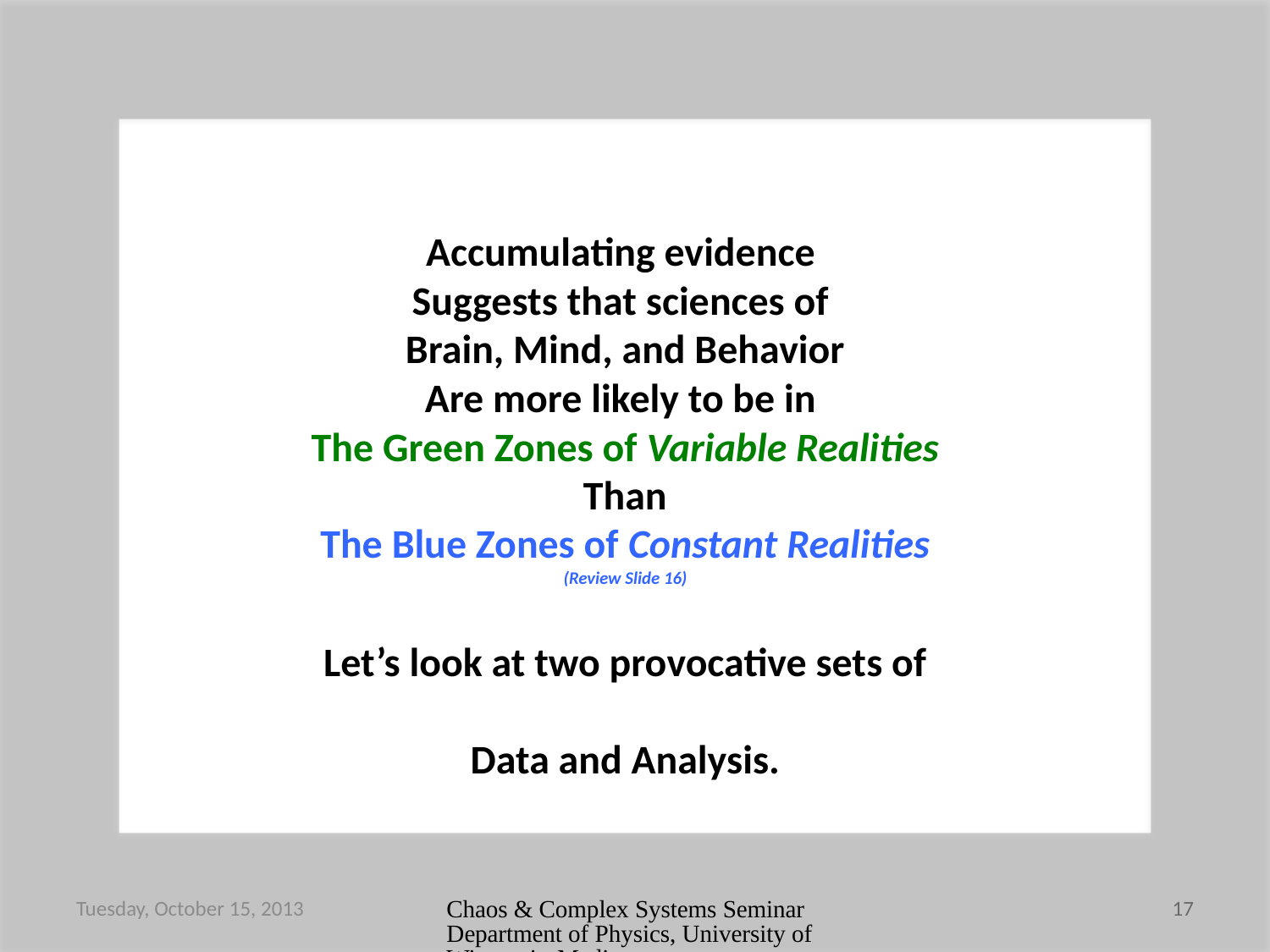

Accumulating evidence
Suggests that sciences of
Brain, Mind, and Behavior
Are more likely to be in
The Green Zones of Variable Realities
Than
The Blue Zones of Constant Realities
(Review Slide 16)

Let’s look at two provocative sets of

Data and Analysis.

Tuesday, October 15, 2013
Chaos & Complex Systems Seminar Department of Physics, University of Wisconsin-Madison
17